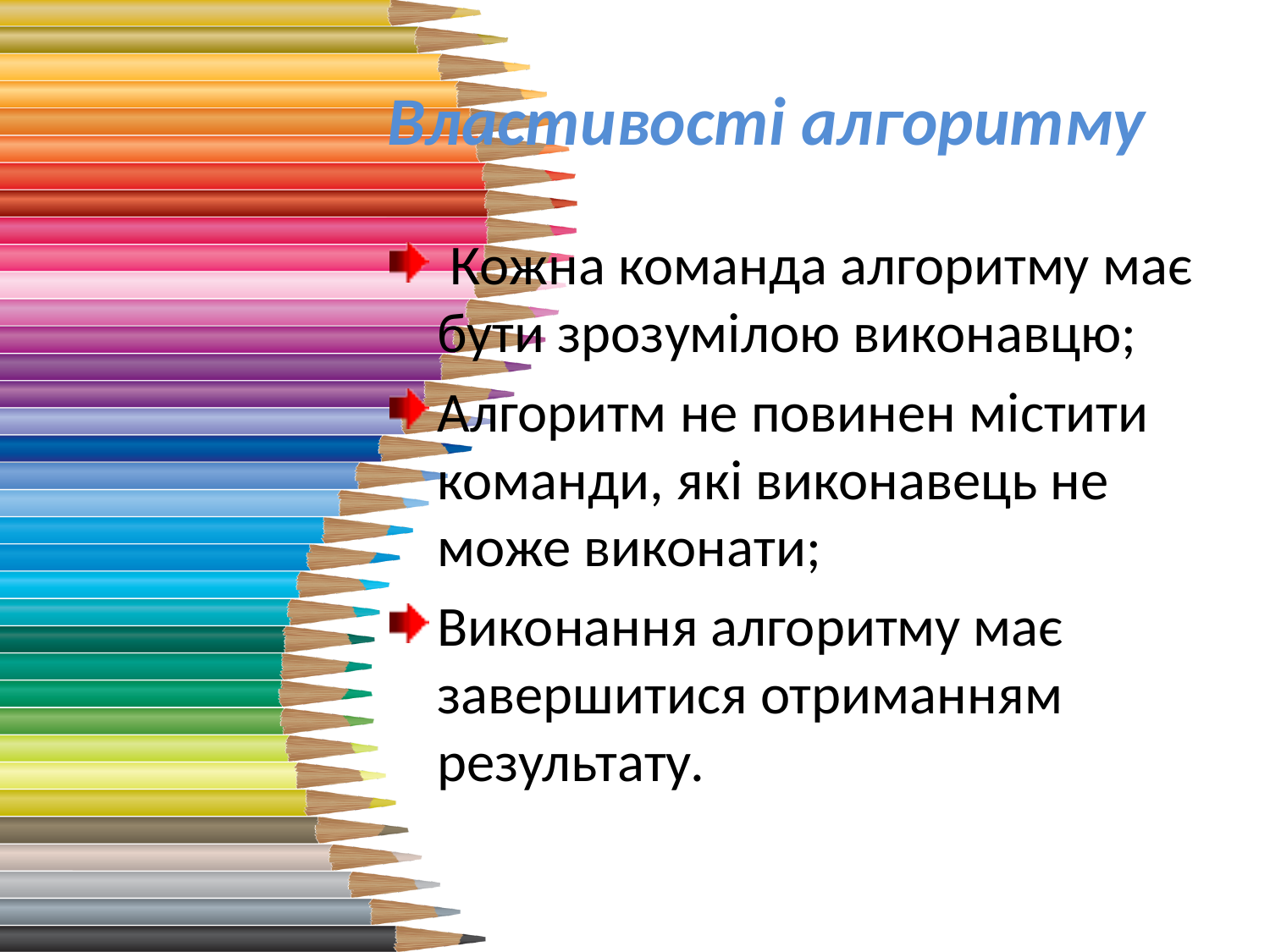

# Властивості алгоритму
 Кожна команда алгоритму має бути зрозумілою виконавцю;
Алгоритм не повинен містити команди, які виконавець не може виконати;
Виконання алгоритму має завершитися отриманням результату.